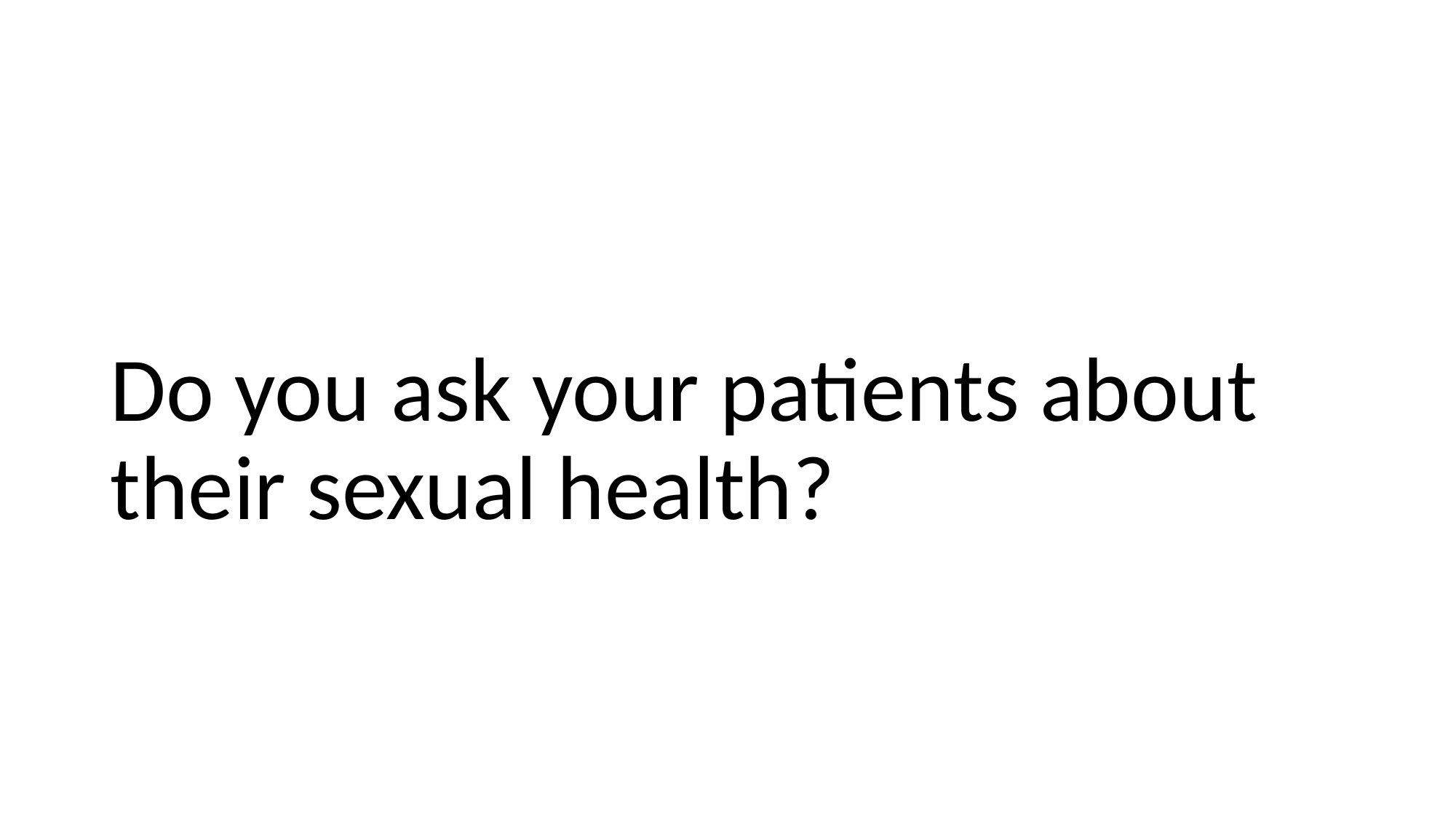

# Do you ask your patients about their sexual health?